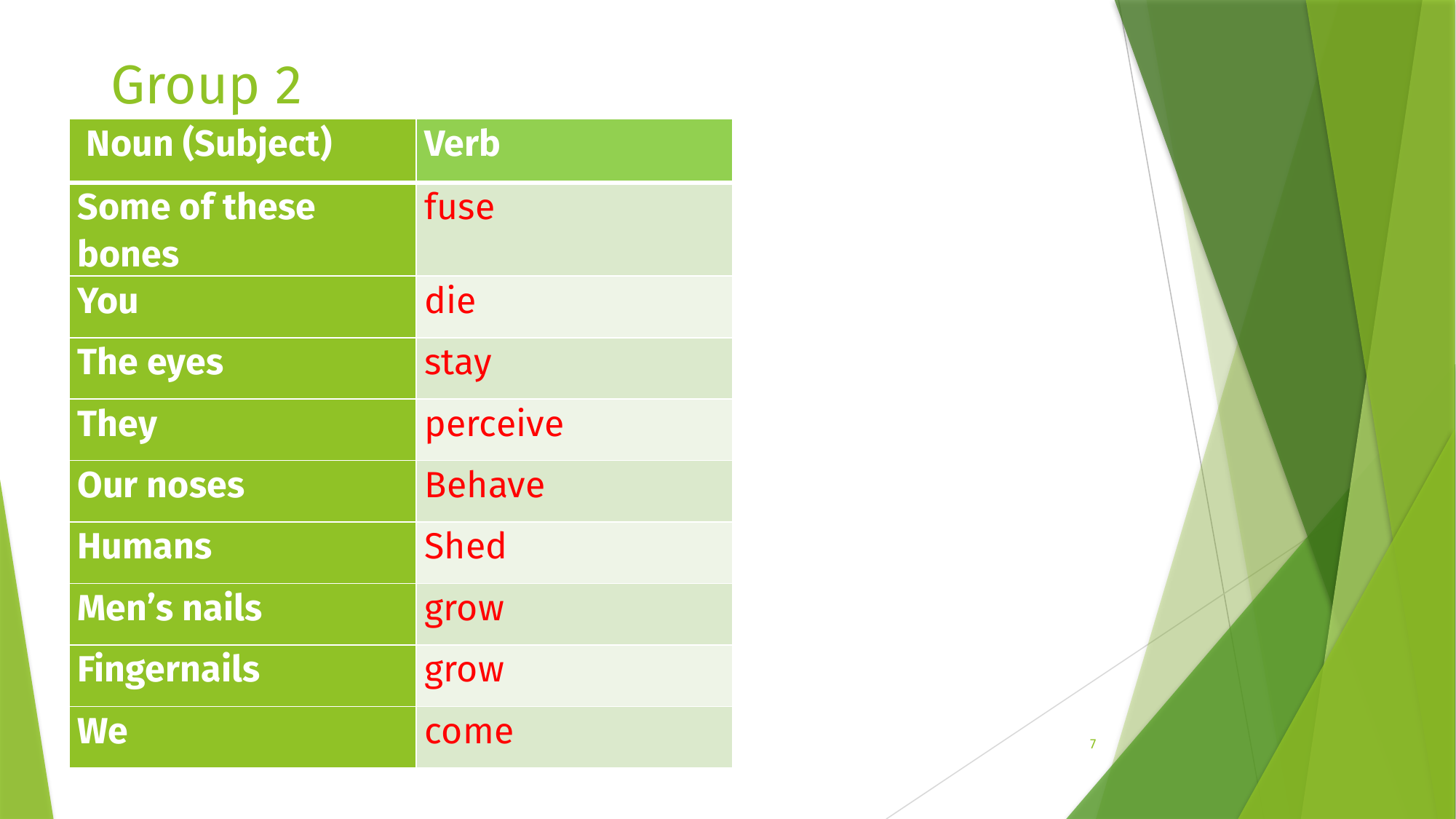

# Group 2
| Noun (Subject) | Verb |
| --- | --- |
| Some of these bones | fuse |
| You | die |
| The eyes | stay |
| They | perceive |
| Our noses | Behave |
| Humans | Shed |
| Men’s nails | grow |
| Fingernails | grow |
| We | come |
7